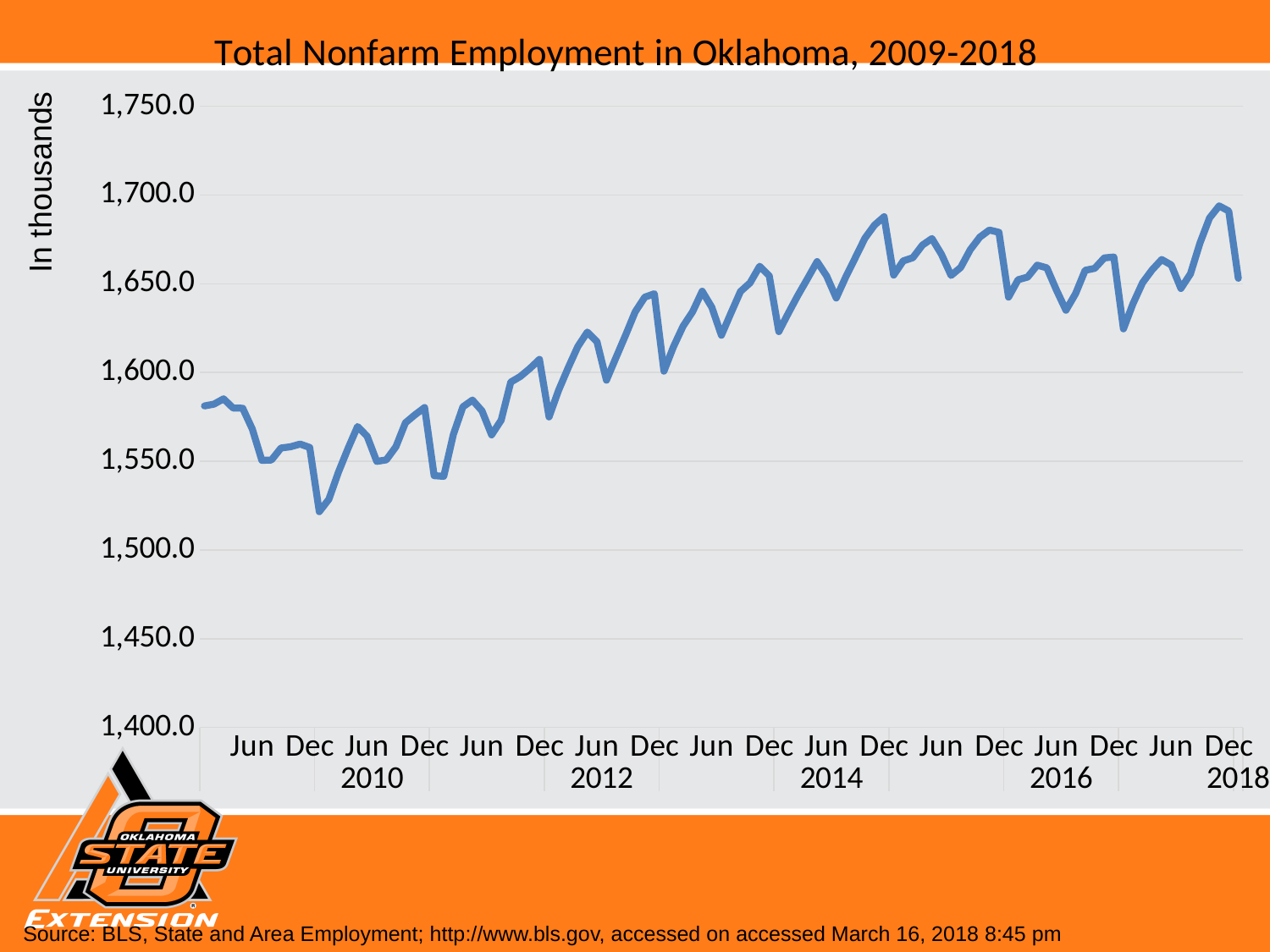

### Chart: Total Nonfarm Employment in Oklahoma, 2009-2018

| Category | Total Nonfarm  |
|---|---|
| Jan | 1581.2 |
| Feb | 1582.2 |
| Mar | 1585.2 |
| Apr | 1580.0 |
| May | 1579.9 |
| Jun | 1568.2 |
| Jul | 1550.5 |
| Aug | 1550.7 |
| Sep | 1557.5 |
| Oct | 1558.2 |
| Nov | 1559.7 |
| Dec | 1557.8 |
| Jan | 1521.6 |
| Feb | 1528.6 |
| Mar | 1543.8 |
| Apr | 1557.2 |
| May | 1569.6 |
| Jun | 1564.1 |
| Jul | 1549.9 |
| Aug | 1550.8 |
| Sep | 1558.2 |
| Oct | 1571.7 |
| Nov | 1576.2 |
| Dec | 1580.3 |
| Jan | 1541.9 |
| Feb | 1541.5 |
| Mar | 1565.1 |
| Apr | 1580.7 |
| May | 1584.5 |
| Jun | 1578.4 |
| Jul | 1564.9 |
| Aug | 1573.2 |
| Sep | 1594.6 |
| Oct | 1597.8 |
| Nov | 1602.3 |
| Dec | 1607.4 |
| Jan | 1575.0 |
| Feb | 1590.0 |
| Mar | 1602.7 |
| Apr | 1614.6 |
| May | 1622.8 |
| Jun | 1617.4 |
| Jul | 1595.7 |
| Aug | 1608.5 |
| Sep | 1621.1 |
| Oct | 1634.2 |
| Nov | 1642.5 |
| Dec | 1644.4 |
| Jan | 1600.8 |
| Feb | 1614.5 |
| Mar | 1626.1 |
| Apr | 1634.3 |
| May | 1645.8 |
| Jun | 1636.8 |
| Jul | 1621.0 |
| Aug | 1633.5 |
| Sep | 1645.7 |
| Oct | 1650.5 |
| Nov | 1659.9 |
| Dec | 1654.5 |
| Jan | 1623.1 |
| Feb | 1633.5 |
| Mar | 1643.5 |
| Apr | 1652.9 |
| May | 1662.5 |
| Jun | 1654.4 |
| Jul | 1642.0 |
| Aug | 1653.9 |
| Sep | 1664.8 |
| Oct | 1675.7 |
| Nov | 1683.1 |
| Dec | 1687.8 |
| Jan | 1654.9 |
| Feb | 1662.9 |
| Mar | 1664.7 |
| Apr | 1671.8 |
| May | 1675.5 |
| Jun | 1666.6 |
| Jul | 1654.7 |
| Aug | 1659.2 |
| Sep | 1669.2 |
| Oct | 1676.3 |
| Nov | 1680.3 |
| Dec | 1679.0 |
| Jan | 1642.5 |
| Feb | 1652.3 |
| Mar | 1653.8 |
| Apr | 1660.5 |
| May | 1659.0 |
| Jun | 1646.5 |
| Jul | 1635.1 |
| Aug | 1644.4 |
| Sep | 1657.6 |
| Oct | 1658.7 |
| Nov | 1664.6 |
| Dec | 1665.1 |
| Jan | 1624.6 |
| Feb | 1638.8 |
| Mar | 1650.6 |
| Apr | 1657.9 |
| May | 1663.7 |
| Jun | 1660.6 |
| Jul | 1647.4 |
| Aug | 1655.6 |
| Sep | 1673.0 |
| Oct | 1687.1 |
| Nov | 1693.9 |
| Dec | 1691.0 |
| Jan | 1653.1 |
In thousands
Source: BLS, State and Area Employment; http://www.bls.gov, accessed on accessed March 16, 2018 8:45 pm